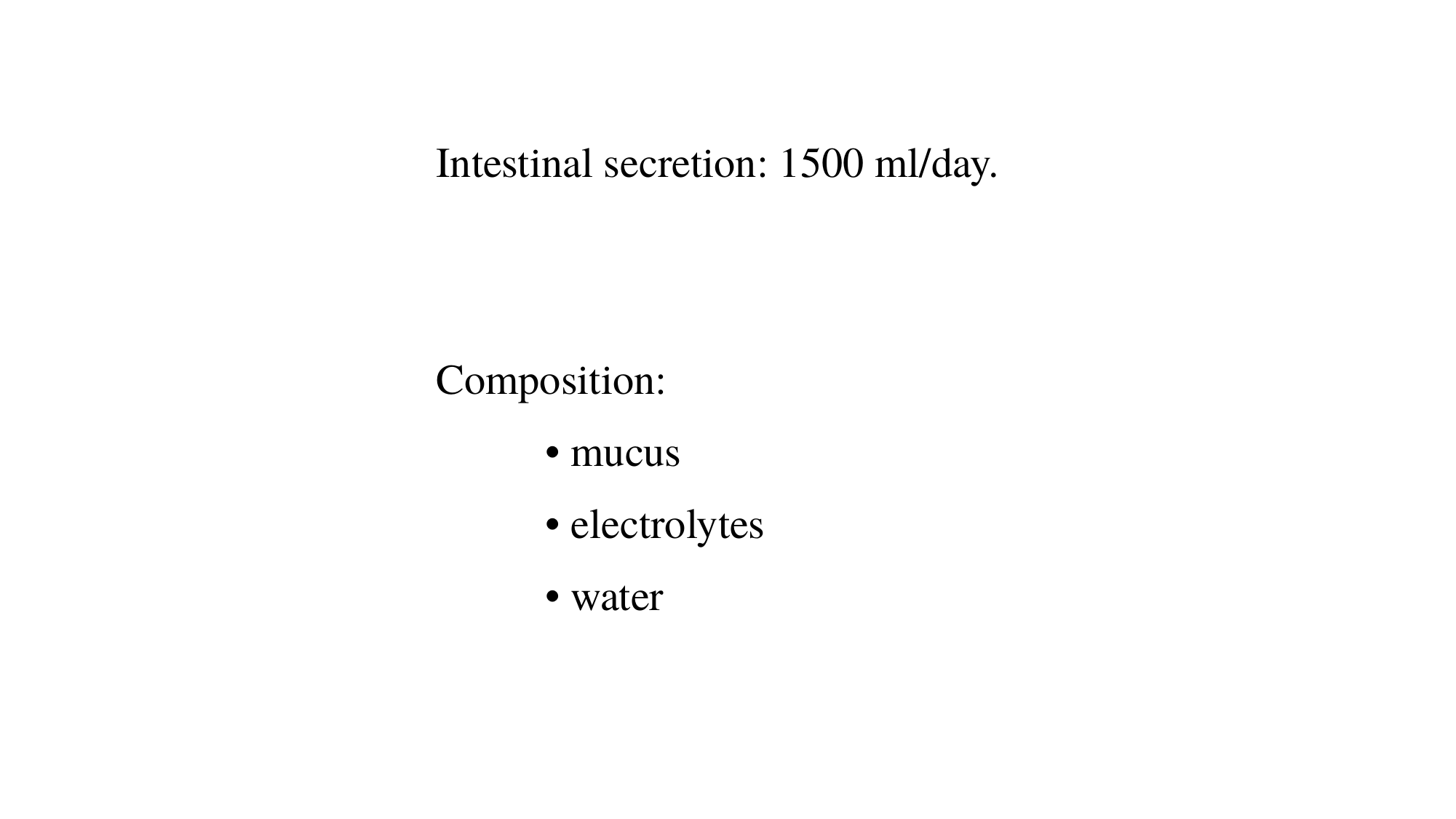

Intestinal secretion: 1500 ml/day.

Composition:
	• mucus
	• electrolytes
	• water